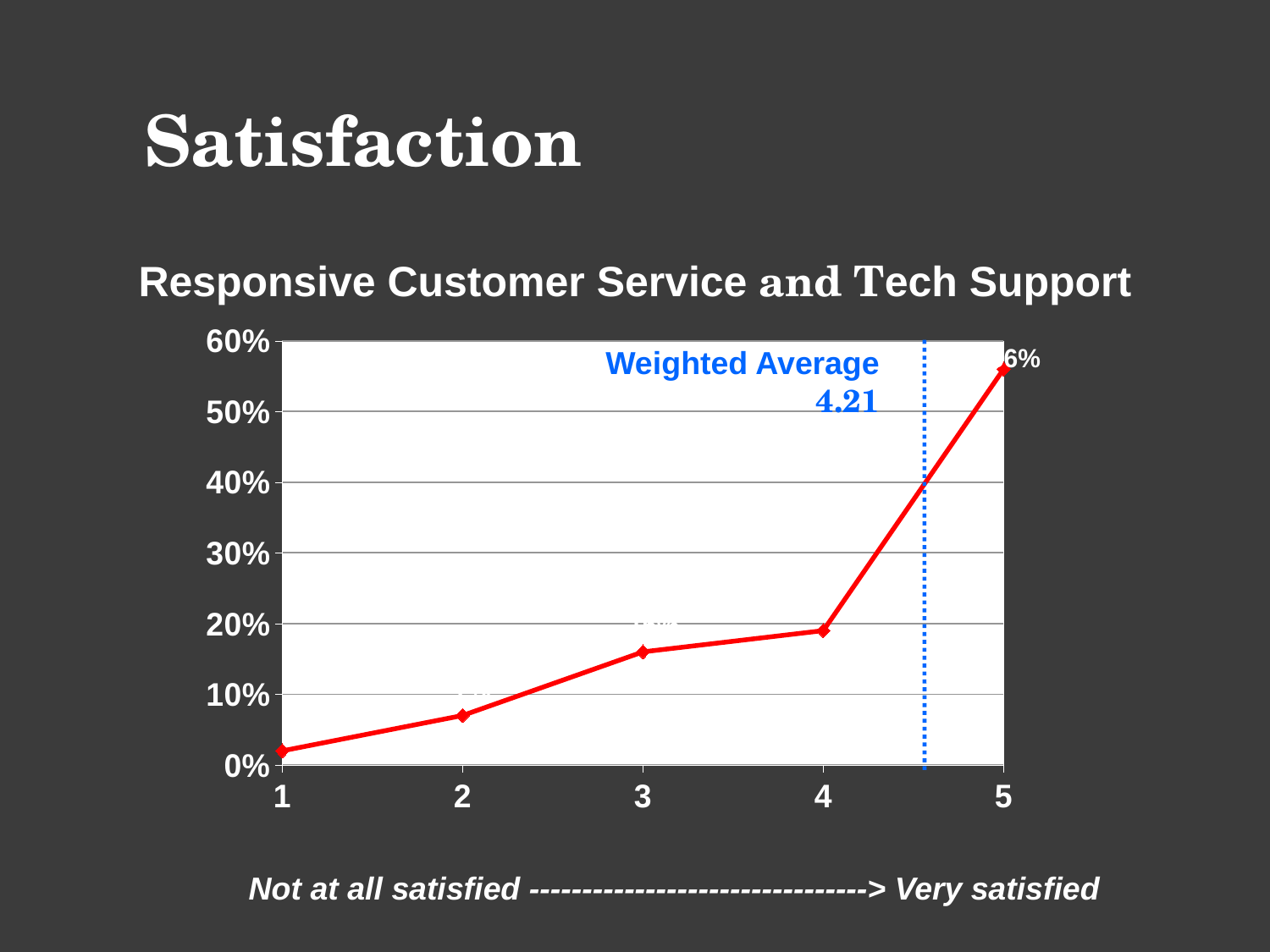

Satisfaction
Responsive Customer Service and Tech Support

### Chart

| Category | Percentage |
|---|---|
| 1 | 0.02000000000000001 |
| 2 | 0.07000000000000002 |
| 3 | 0.16 |
| 4 | 0.19 |
| 5 | 0.56 |
Weighted Average 4.21

Not at all satisfied --------------------------------> Very satisfied